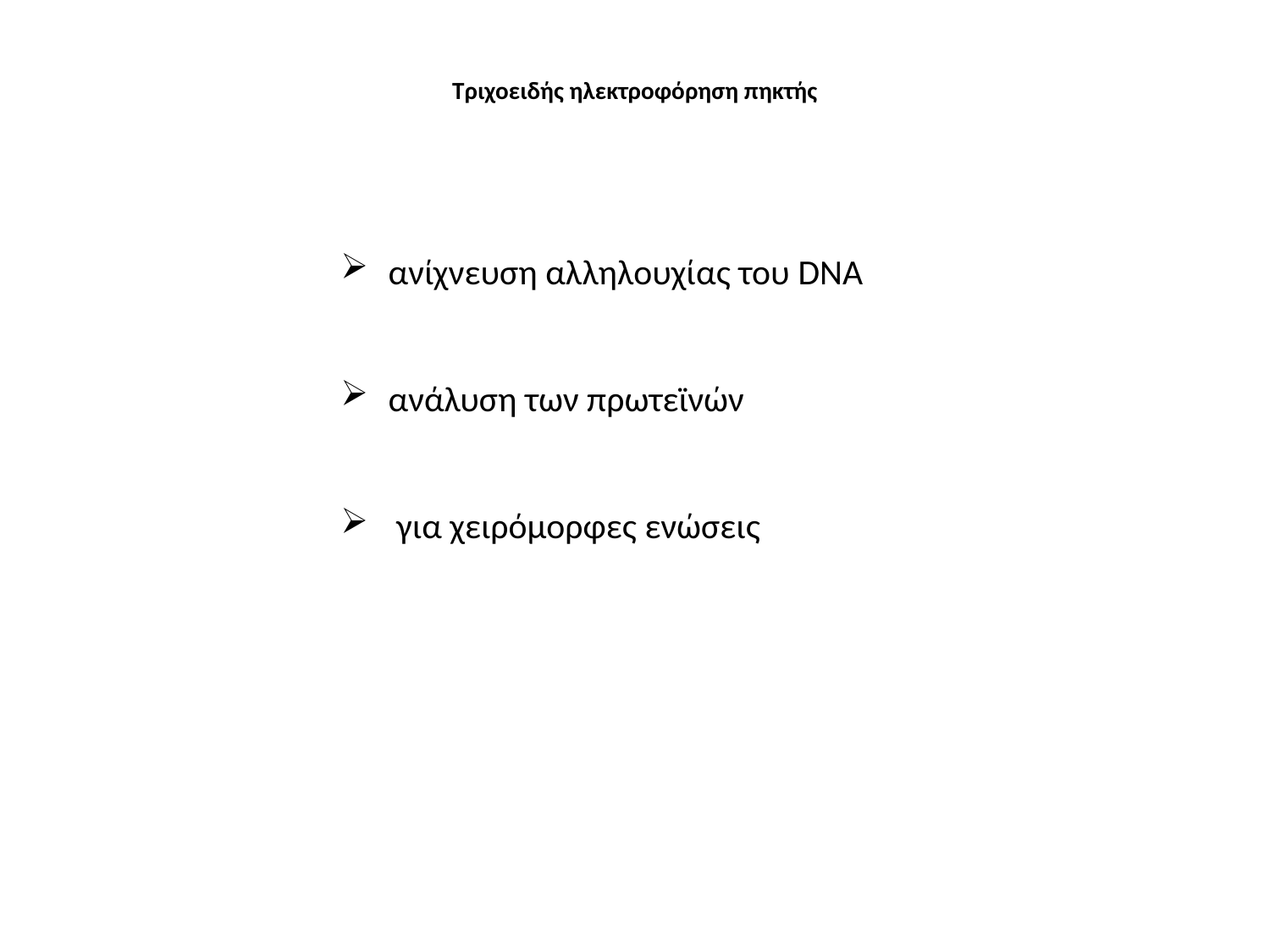

# Τριχοειδής ηλεκτροφόρηση πηκτής
ανίχνευση αλληλουχίας του DNA

ανάλυση των πρωτεϊνών

  για χειρόμορφες ενώσεις